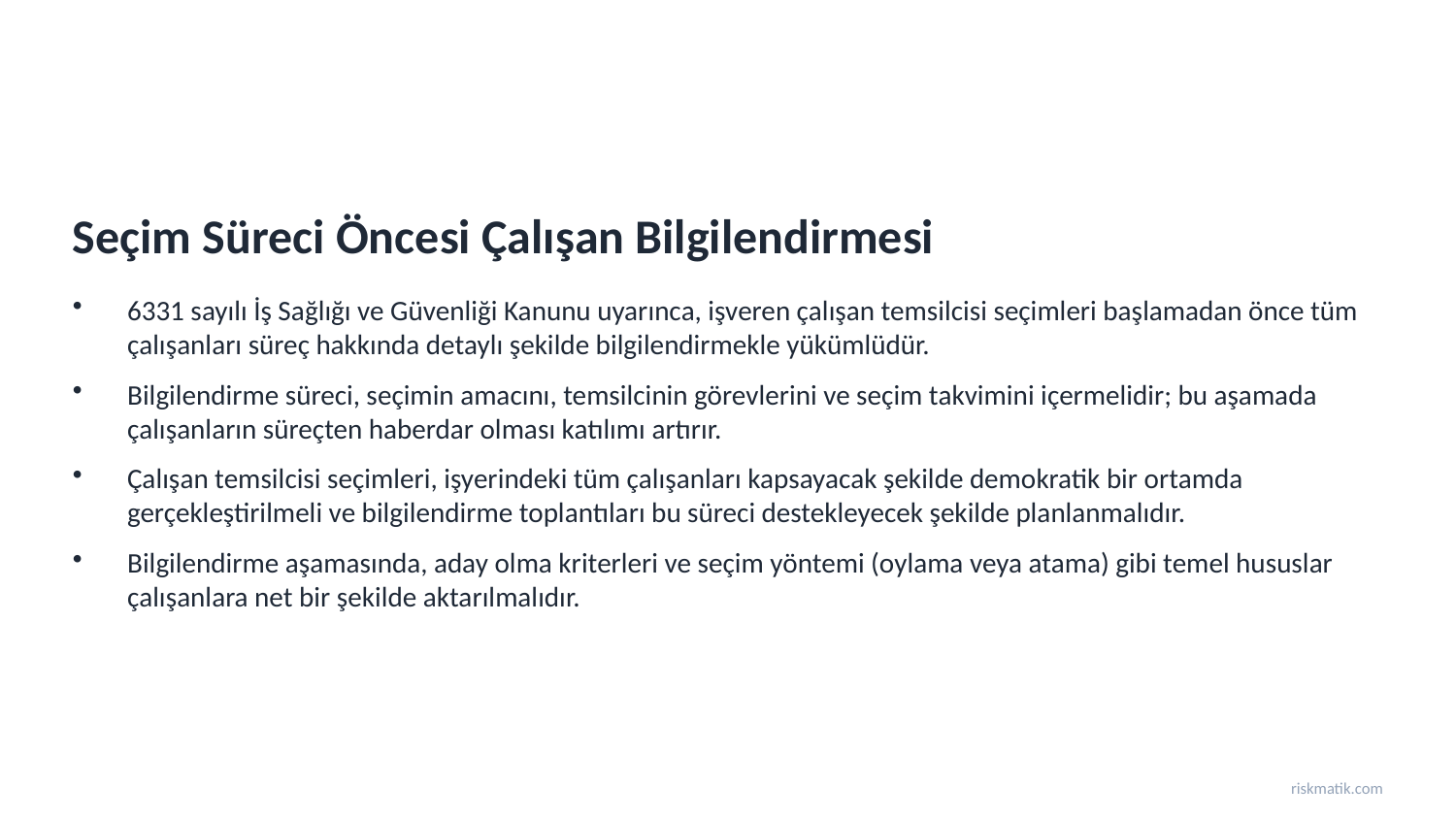

Seçim Süreci Öncesi Çalışan Bilgilendirmesi
6331 sayılı İş Sağlığı ve Güvenliği Kanunu uyarınca, işveren çalışan temsilcisi seçimleri başlamadan önce tüm çalışanları süreç hakkında detaylı şekilde bilgilendirmekle yükümlüdür.
Bilgilendirme süreci, seçimin amacını, temsilcinin görevlerini ve seçim takvimini içermelidir; bu aşamada çalışanların süreçten haberdar olması katılımı artırır.
Çalışan temsilcisi seçimleri, işyerindeki tüm çalışanları kapsayacak şekilde demokratik bir ortamda gerçekleştirilmeli ve bilgilendirme toplantıları bu süreci destekleyecek şekilde planlanmalıdır.
Bilgilendirme aşamasında, aday olma kriterleri ve seçim yöntemi (oylama veya atama) gibi temel hususlar çalışanlara net bir şekilde aktarılmalıdır.
riskmatik.com